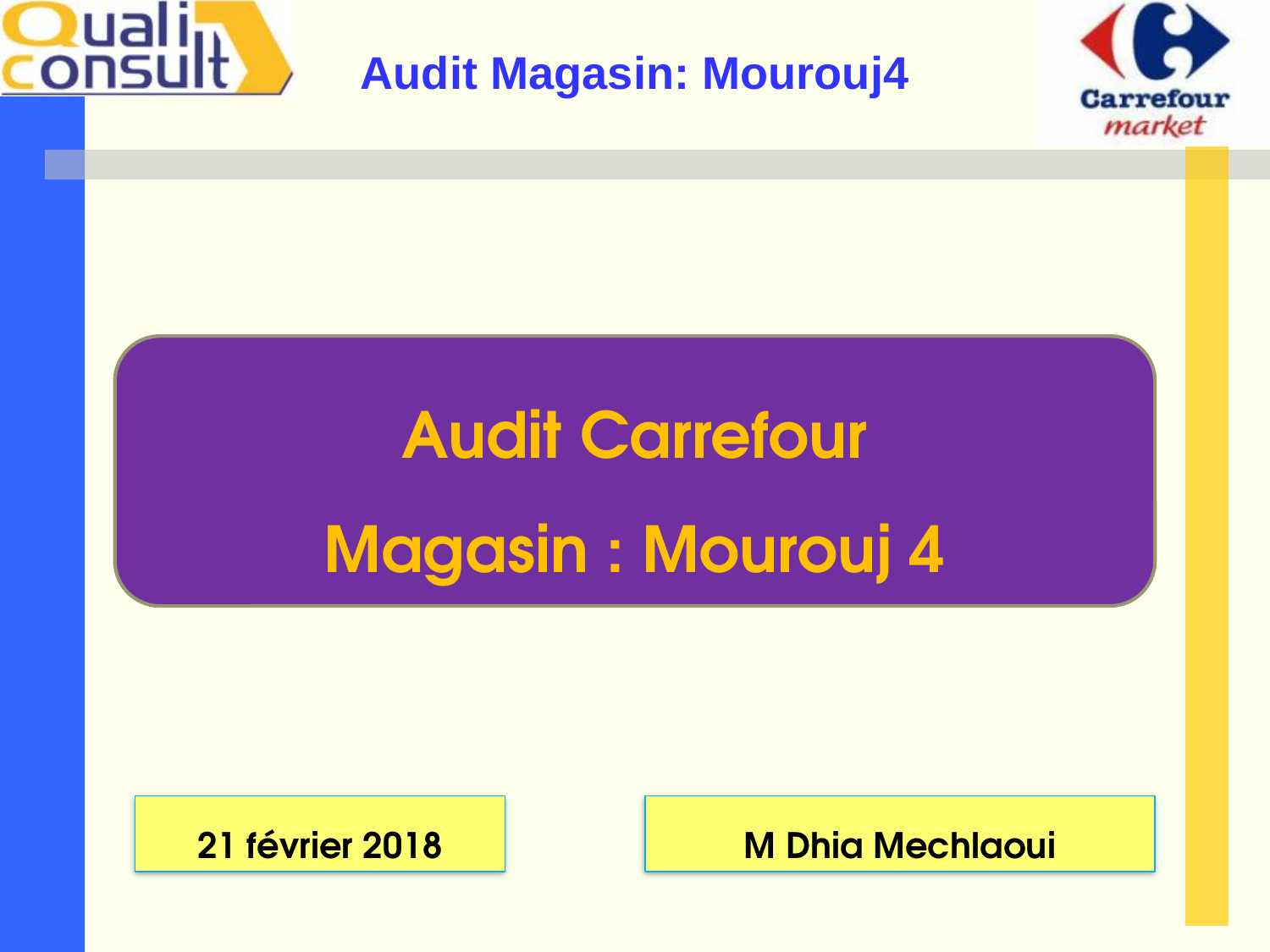

Audit Carrefour
Magasin : Mourouj 4
21 février 2018
M Dhia Mechlaoui